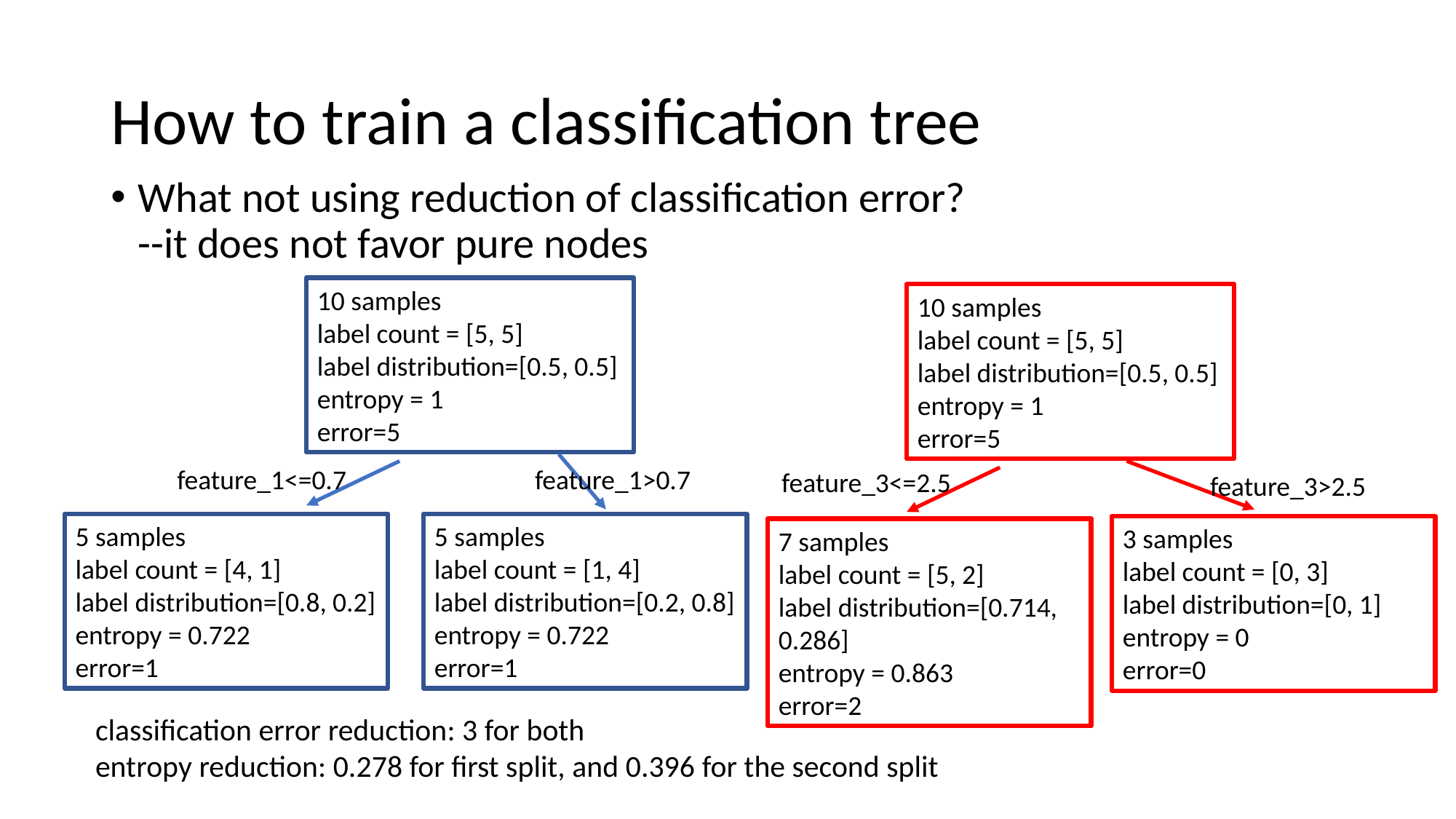

# How to train a classification tree
What not using reduction of classification error?
--it does not favor pure nodes

10 samples
label count = [5, 5]
label distribution=[0.5, 0.5]
entropy = 1
error=5
10 samples
label count = [5, 5]
label distribution=[0.5, 0.5]
entropy = 1
error=5
feature_1<=0.7
feature_1>0.7
feature_3<=2.5
feature_3>2.5
5 samples
label count = [4, 1]
label distribution=[0.8, 0.2]
entropy = 0.722
error=1
5 samples
label count = [1, 4]
label distribution=[0.2, 0.8]
entropy = 0.722
error=1
3 samples
label count = [0, 3]
label distribution=[0, 1]
entropy = 0
error=0
7 samples
label count = [5, 2]
label distribution=[0.714, 0.286]
entropy = 0.863
error=2
classification error reduction: 3 for both
entropy reduction: 0.278 for first split, and 0.396 for the second split